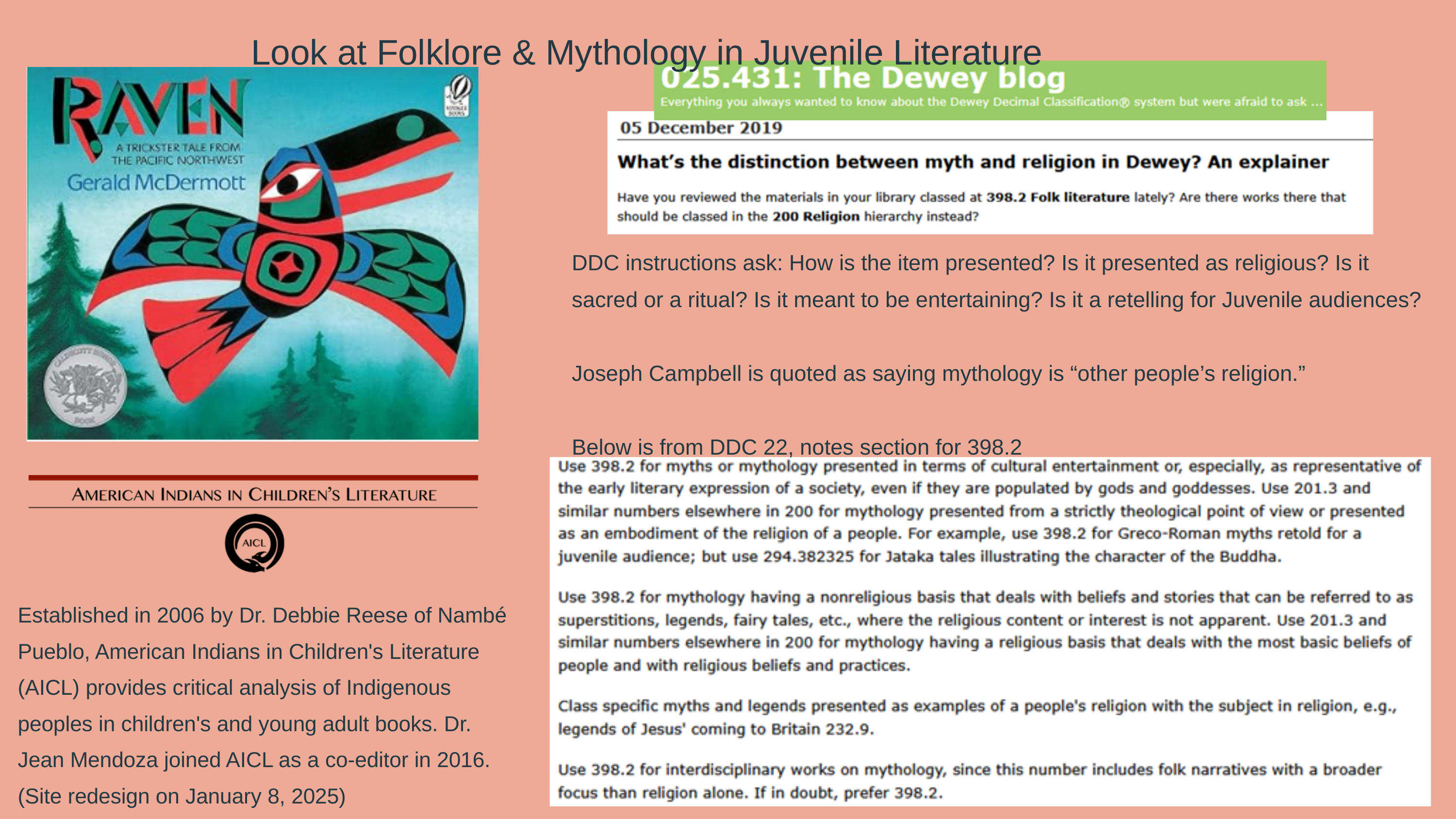

Look at Folklore & Mythology in Juvenile Literature

DDC instructions ask: How is the item presented? Is it presented as religious? Is it sacred or a ritual? Is it meant to be entertaining? Is it a retelling for Juvenile audiences?

Joseph Campbell is quoted as saying mythology is “other people’s religion.”

Below is from DDC 22, notes section for 398.2

Established in 2006 by Dr. Debbie Reese of Nambé Pueblo, American Indians in Children's Literature (AICL) provides critical analysis of Indigenous peoples in children's and young adult books. Dr. Jean Mendoza joined AICL as a co-editor in 2016. (Site redesign on January 8, 2025)